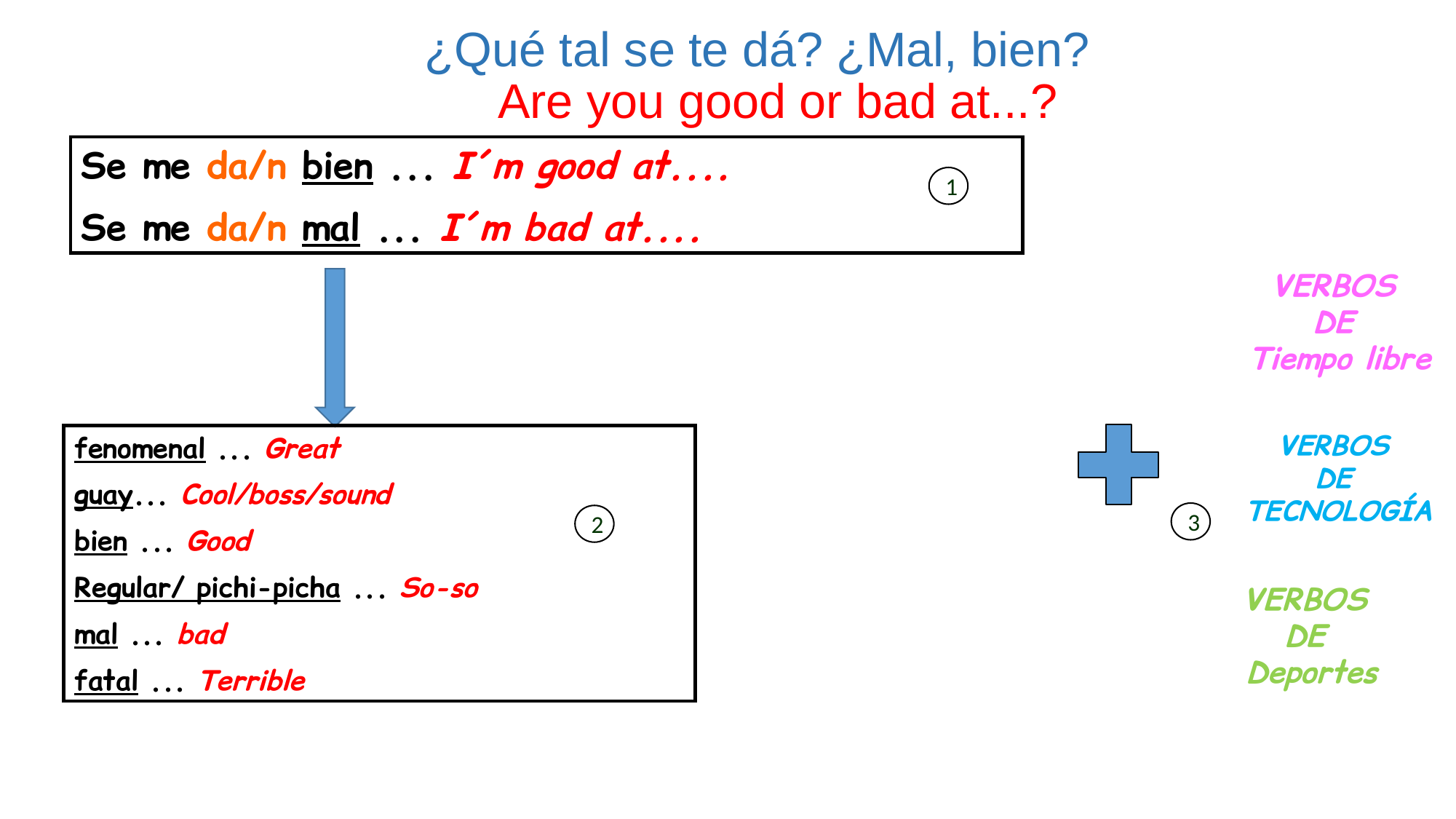

# ¿Qué tal se te dá? ¿Mal, bien? Are you good or bad at...?
Se me da/n bien ... I´m good at....
Se me da/n mal ... I´m bad at....
1
VERBOS
DE
Tiempo libre

VERBOS
DE
TECNOLOGÍA
fenomenal ... Great
guay... Cool/boss/sound
bien ... Good
Regular/ pichi-picha ... So-so
mal ... bad
fatal ... Terrible
3
2
VERBOS
DE
Deportes